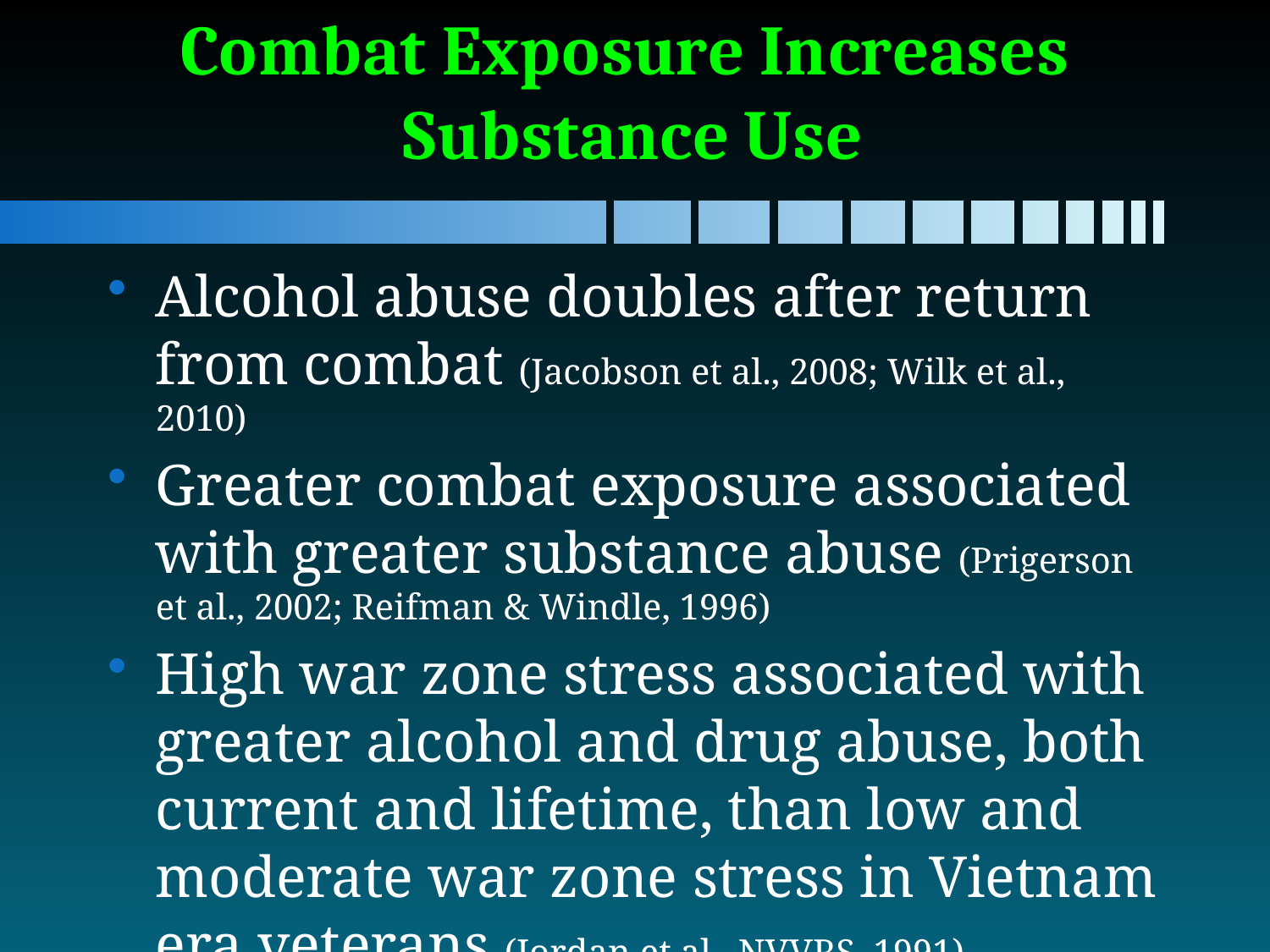

# Combat Exposure Increases Substance Use
Alcohol abuse doubles after return from combat (Jacobson et al., 2008; Wilk et al., 2010)
Greater combat exposure associated with greater substance abuse (Prigerson et al., 2002; Reifman & Windle, 1996)
High war zone stress associated with greater alcohol and drug abuse, both current and lifetime, than low and moderate war zone stress in Vietnam era veterans (Jordan et al., NVVRS, 1991)